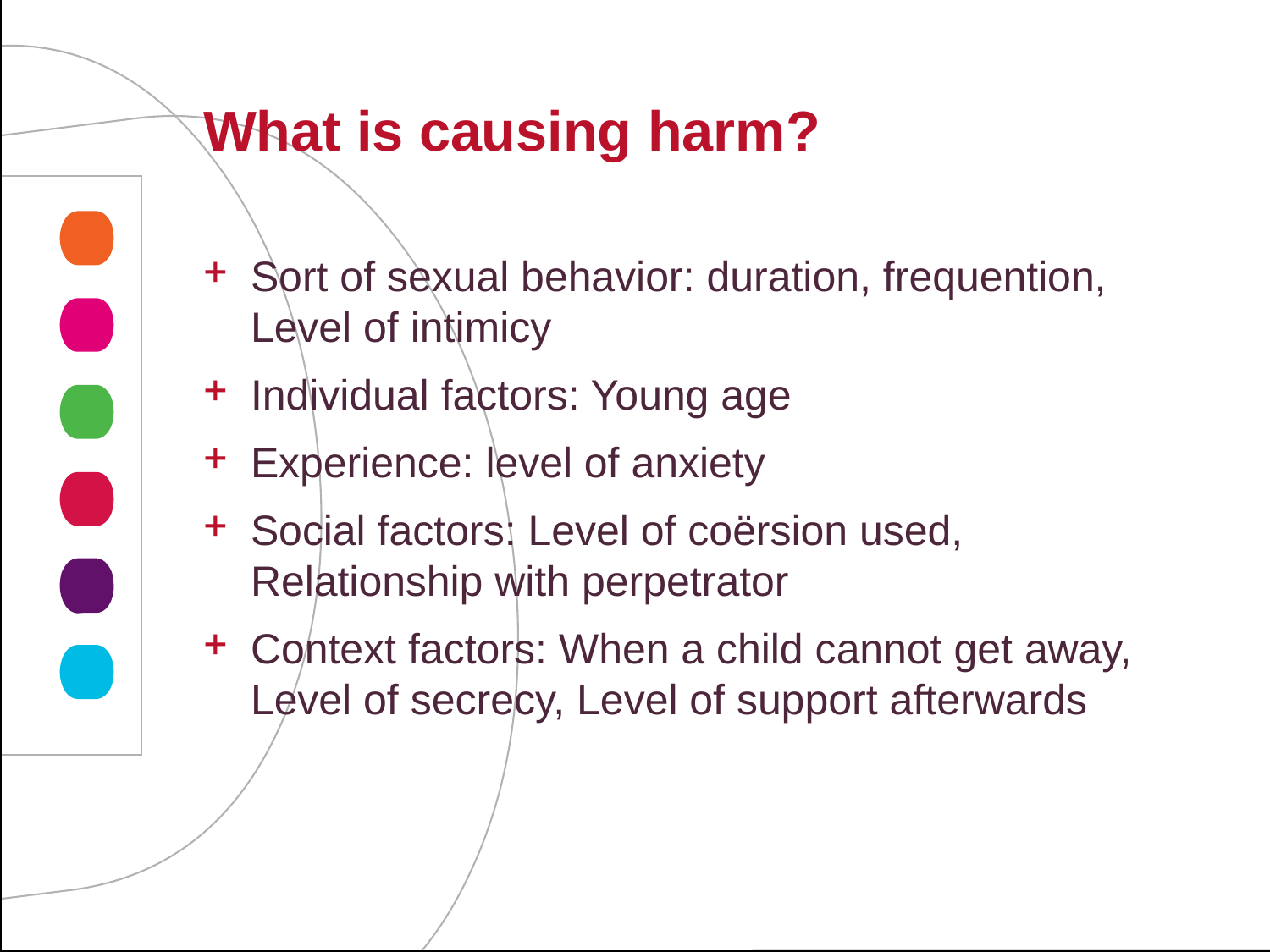

# What is causing harm?
Sort of sexual behavior: duration, frequention, Level of intimicy
Individual factors: Young age
Experience: level of anxiety
Social factors: Level of coërsion used, Relationship with perpetrator
Context factors: When a child cannot get away, Level of secrecy, Level of support afterwards